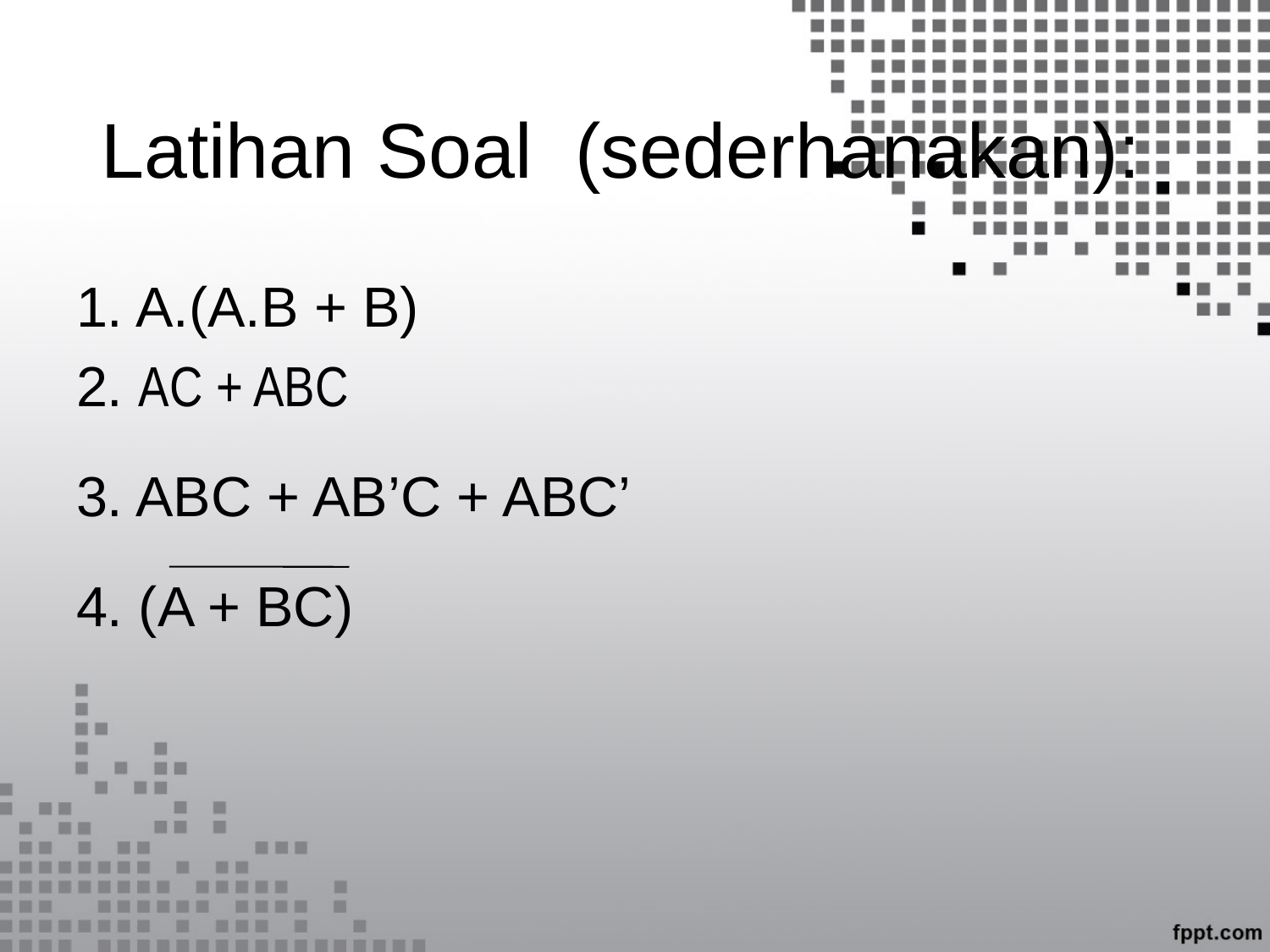

# Latihan Soal  (sederhanakan):
1. A.(A.B + B)
2. AC + ABC
3. ABC + AB’C + ABC’
4. (A + BC)